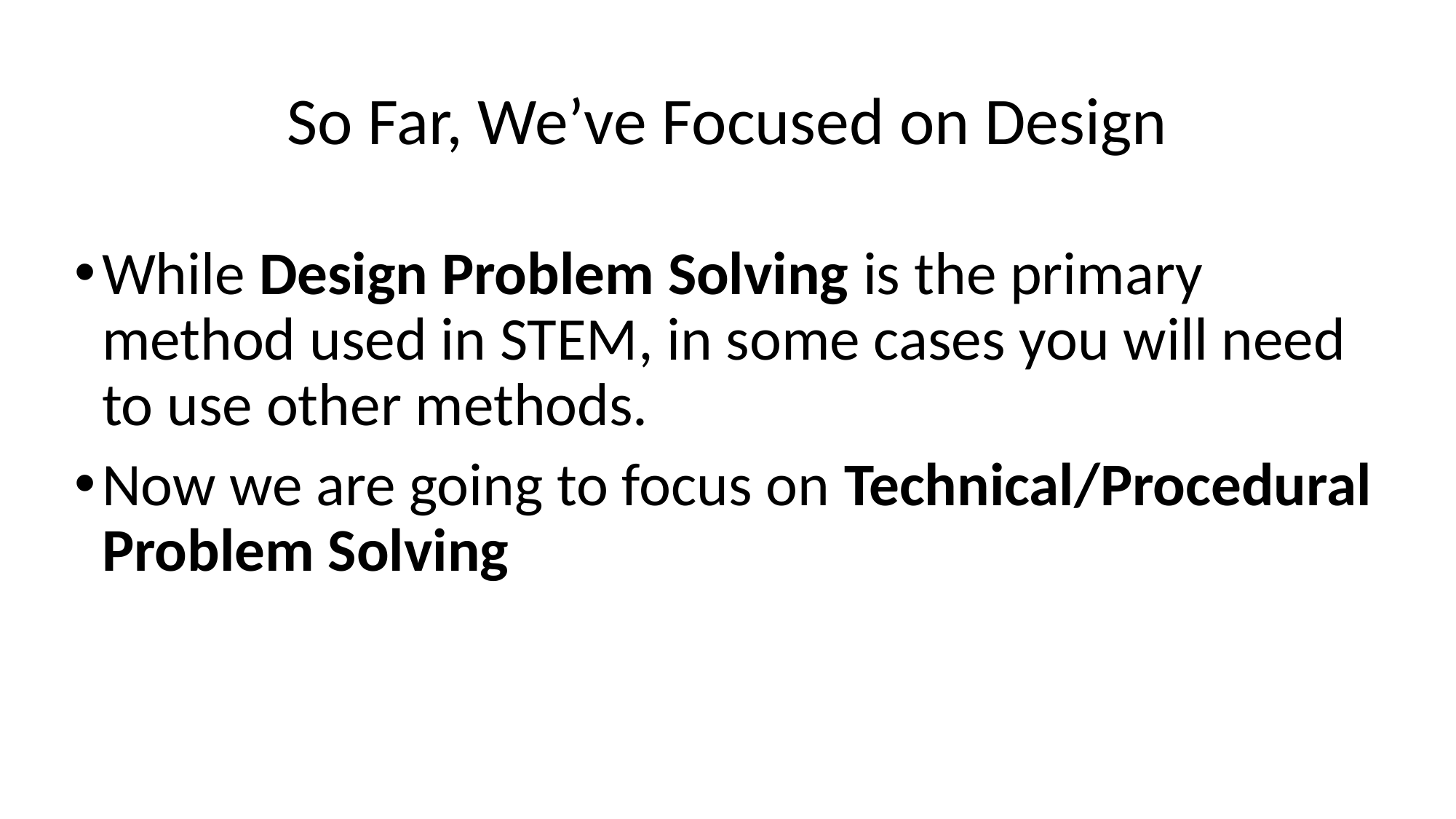

# So Far, We’ve Focused on Design
While Design Problem Solving is the primary method used in STEM, in some cases you will need to use other methods.
Now we are going to focus on Technical/Procedural Problem Solving